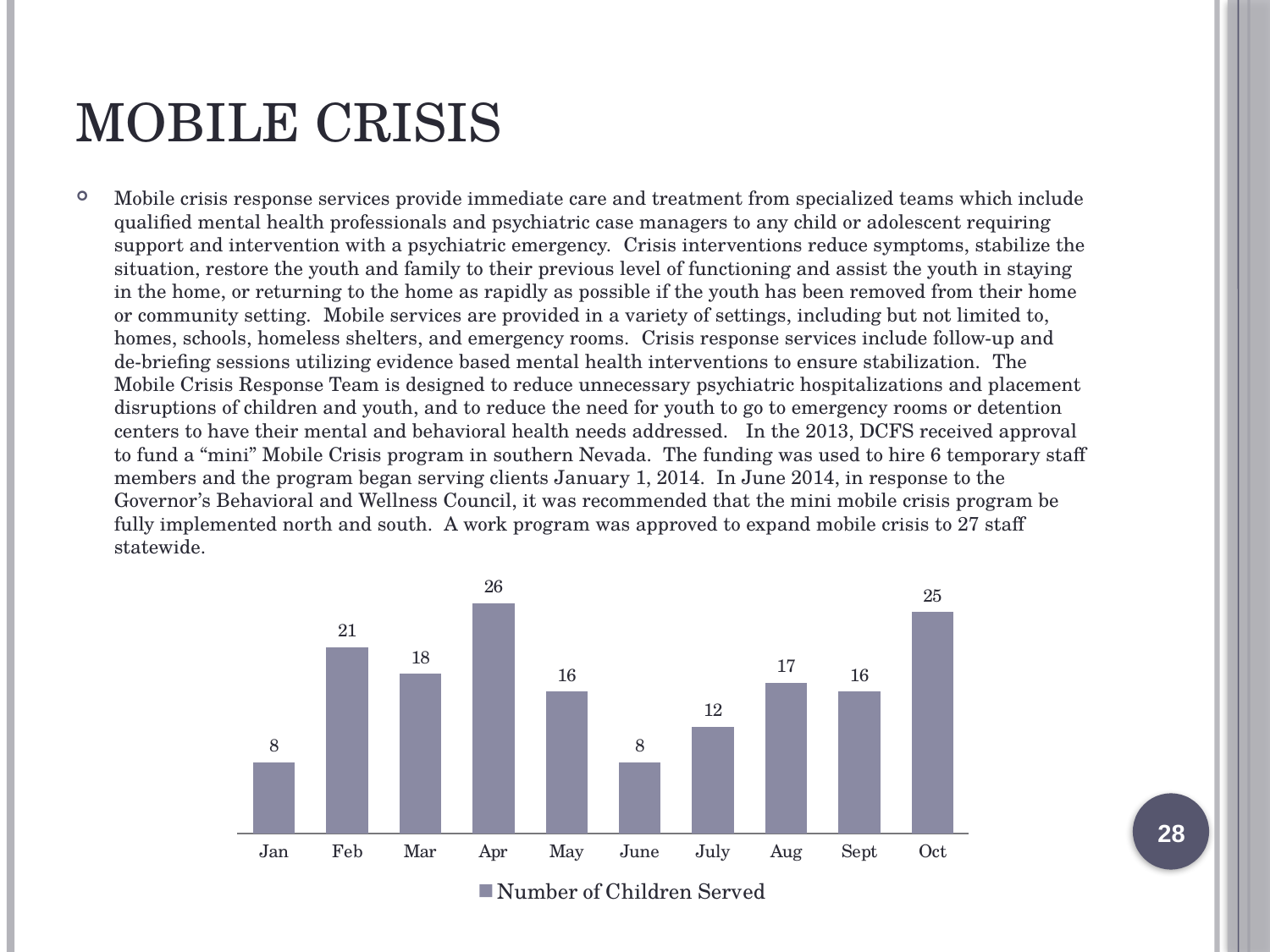

# MOBILE CRISIS
Mobile crisis response services provide immediate care and treatment from specialized teams which include qualified mental health professionals and psychiatric case managers to any child or adolescent requiring support and intervention with a psychiatric emergency.  Crisis interventions reduce symptoms, stabilize the situation, restore the youth and family to their previous level of functioning and assist the youth in staying in the home, or returning to the home as rapidly as possible if the youth has been removed from their home or community setting.  Mobile services are provided in a variety of settings, including but not limited to, homes, schools, homeless shelters, and emergency rooms.  Crisis response services include follow-up and de-briefing sessions utilizing evidence based mental health interventions to ensure stabilization.  The Mobile Crisis Response Team is designed to reduce unnecessary psychiatric hospitalizations and placement disruptions of children and youth, and to reduce the need for youth to go to emergency rooms or detention centers to have their mental and behavioral health needs addressed.   In the 2013, DCFS received approval to fund a “mini” Mobile Crisis program in southern Nevada.  The funding was used to hire 6 temporary staff members and the program began serving clients January 1, 2014.  In June 2014, in response to the Governor’s Behavioral and Wellness Council, it was recommended that the mini mobile crisis program be fully implemented north and south.  A work program was approved to expand mobile crisis to 27 staff statewide.

### Chart

| Category | Number of Children Served |
|---|---|
| Jan | 8.0 |
| Feb | 21.0 |
| Mar | 18.0 |
| Apr | 26.0 |
| May | 16.0 |
| June | 8.0 |
| July | 12.0 |
| Aug | 17.0 |
| Sept | 16.0 |
| Oct | 25.0 |
28